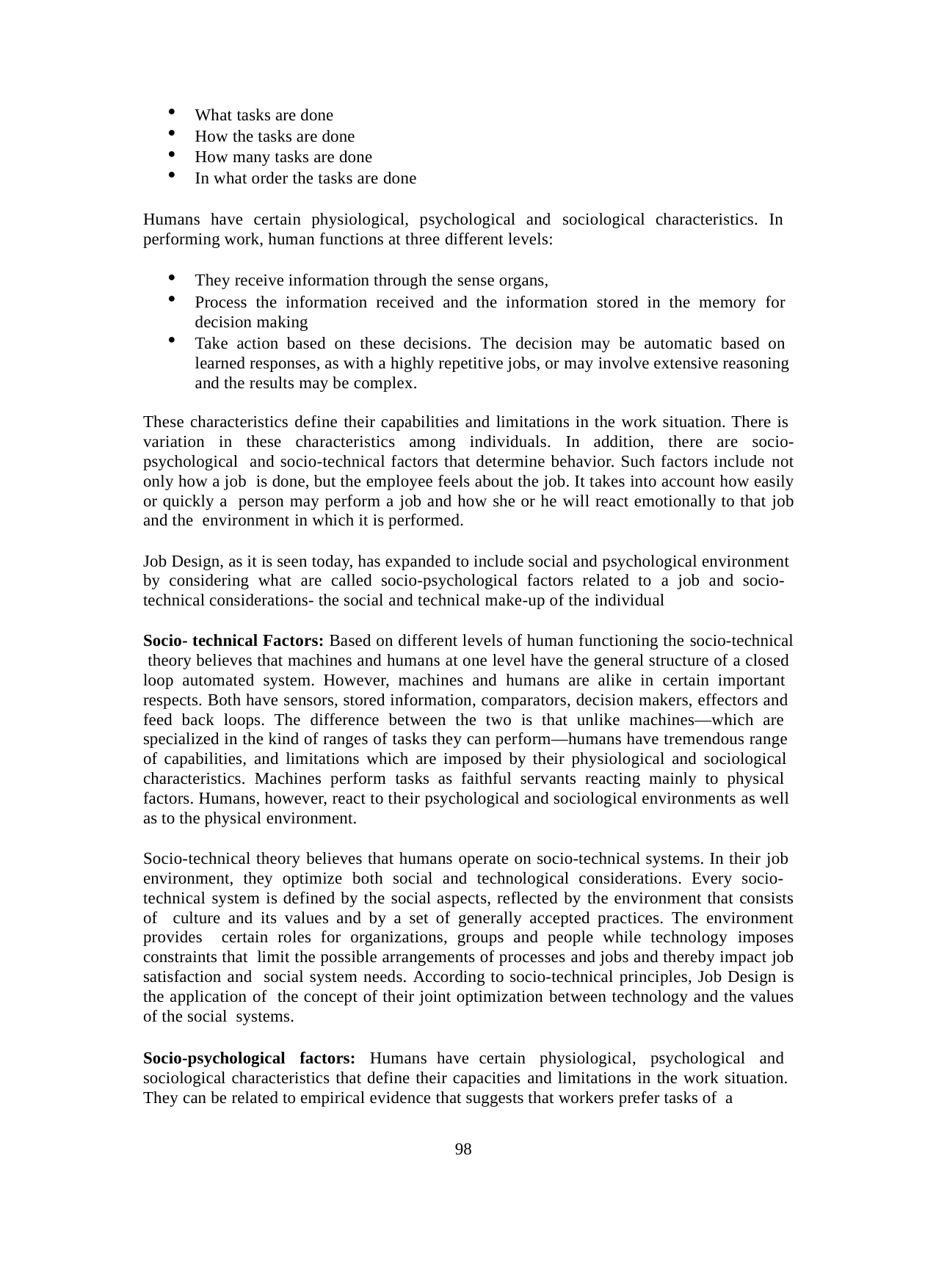

What tasks are done
How the tasks are done
How many tasks are done
In what order the tasks are done

Humans have certain physiological, psychological and sociological characteristics. In  performing work, human functions at three different levels:

They receive information through the sense organs,
Process the information received and the information stored in the memory for  decision making
Take action based on these decisions. The decision may be automatic based on  learned responses, as with a highly repetitive jobs, or may involve extensive reasoning  and the results may be complex.

These characteristics define their capabilities and limitations in the work situation. There is  variation in these characteristics among individuals. In addition, there are socio-psychological  and socio-technical factors that determine behavior. Such factors include not only how a job  is done, but the employee feels about the job. It takes into account how easily or quickly a  person may perform a job and how she or he will react emotionally to that job and the  environment in which it is performed.

Job Design, as it is seen today, has expanded to include social and psychological environment  by considering what are called socio-psychological factors related to a job and socio-  technical considerations- the social and technical make-up of the individual

Socio- technical Factors: Based on different levels of human functioning the socio-technical  theory believes that machines and humans at one level have the general structure of a closed  loop automated system. However, machines and humans are alike in certain important  respects. Both have sensors, stored information, comparators, decision makers, effectors and  feed back loops. The difference between the two is that unlike machines—which are  specialized in the kind of ranges of tasks they can perform—humans have tremendous range  of capabilities, and limitations which are imposed by their physiological and sociological  characteristics. Machines perform tasks as faithful servants reacting mainly to physical  factors. Humans, however, react to their psychological and sociological environments as well  as to the physical environment.

Socio-technical theory believes that humans operate on socio-technical systems. In their job  environment, they optimize both social and technological considerations. Every socio-  technical system is defined by the social aspects, reflected by the environment that consists of  culture and its values and by a set of generally accepted practices. The environment provides  certain roles for organizations, groups and people while technology imposes constraints that  limit the possible arrangements of processes and jobs and thereby impact job satisfaction and  social system needs. According to socio-technical principles, Job Design is the application of  the concept of their joint optimization between technology and the values of the social  systems.

Socio-psychological factors: Humans have certain physiological, psychological and  sociological characteristics that define their capacities and limitations in the work situation.  They can be related to empirical evidence that suggests that workers prefer tasks of a
98